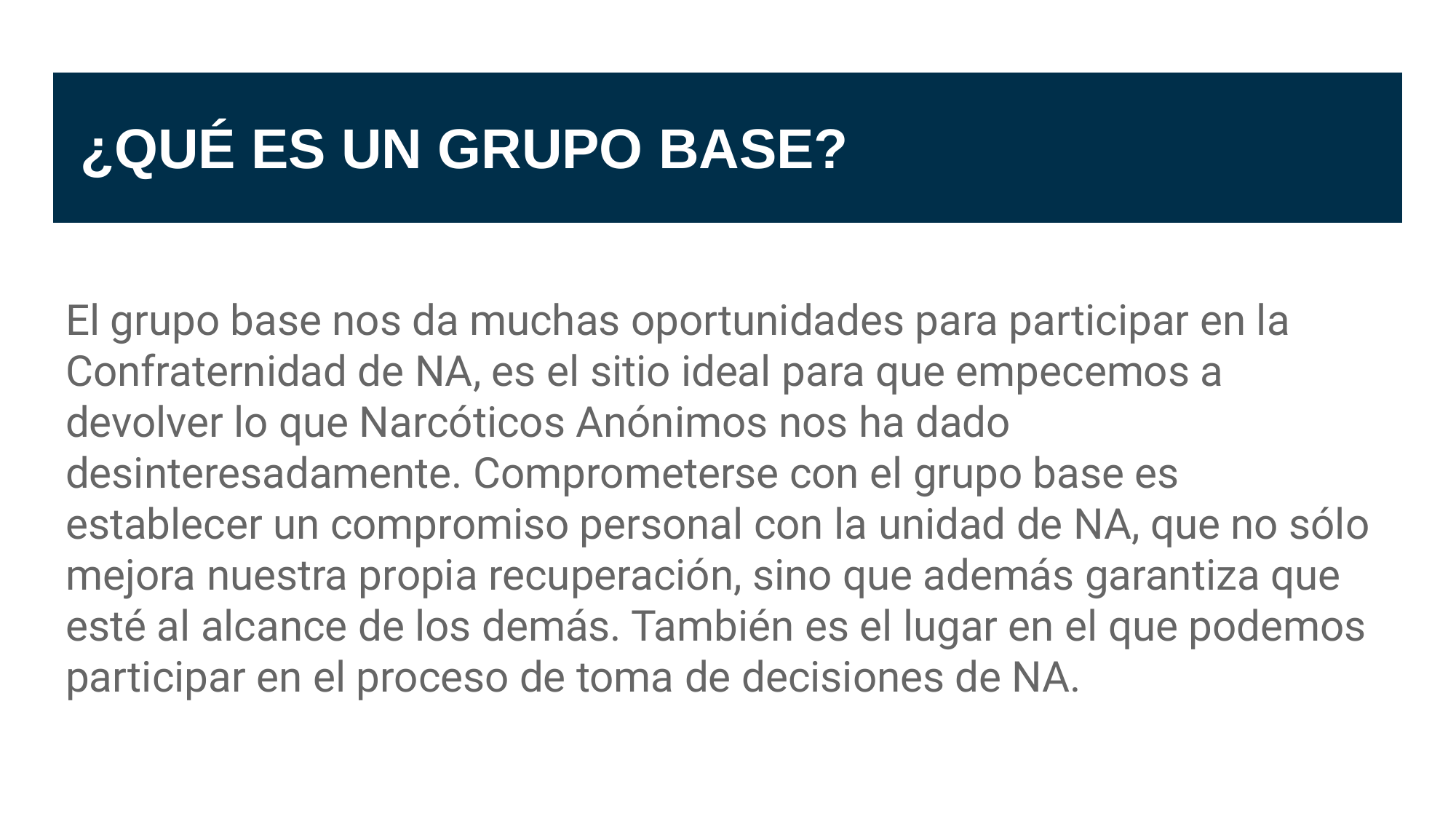

# ¿QUÉ ES UN GRUPO BASE?
El grupo base nos da muchas oportunidades para participar en la Confraternidad de NA, es el sitio ideal para que empecemos a devolver lo que Narcóticos Anónimos nos ha dado desinteresadamente. Comprometerse con el grupo base es establecer un compromiso personal con la unidad de NA, que no sólo mejora nuestra propia recuperación, sino que además garantiza que esté al alcance de los demás. También es el lugar en el que podemos participar en el proceso de toma de decisiones de NA.